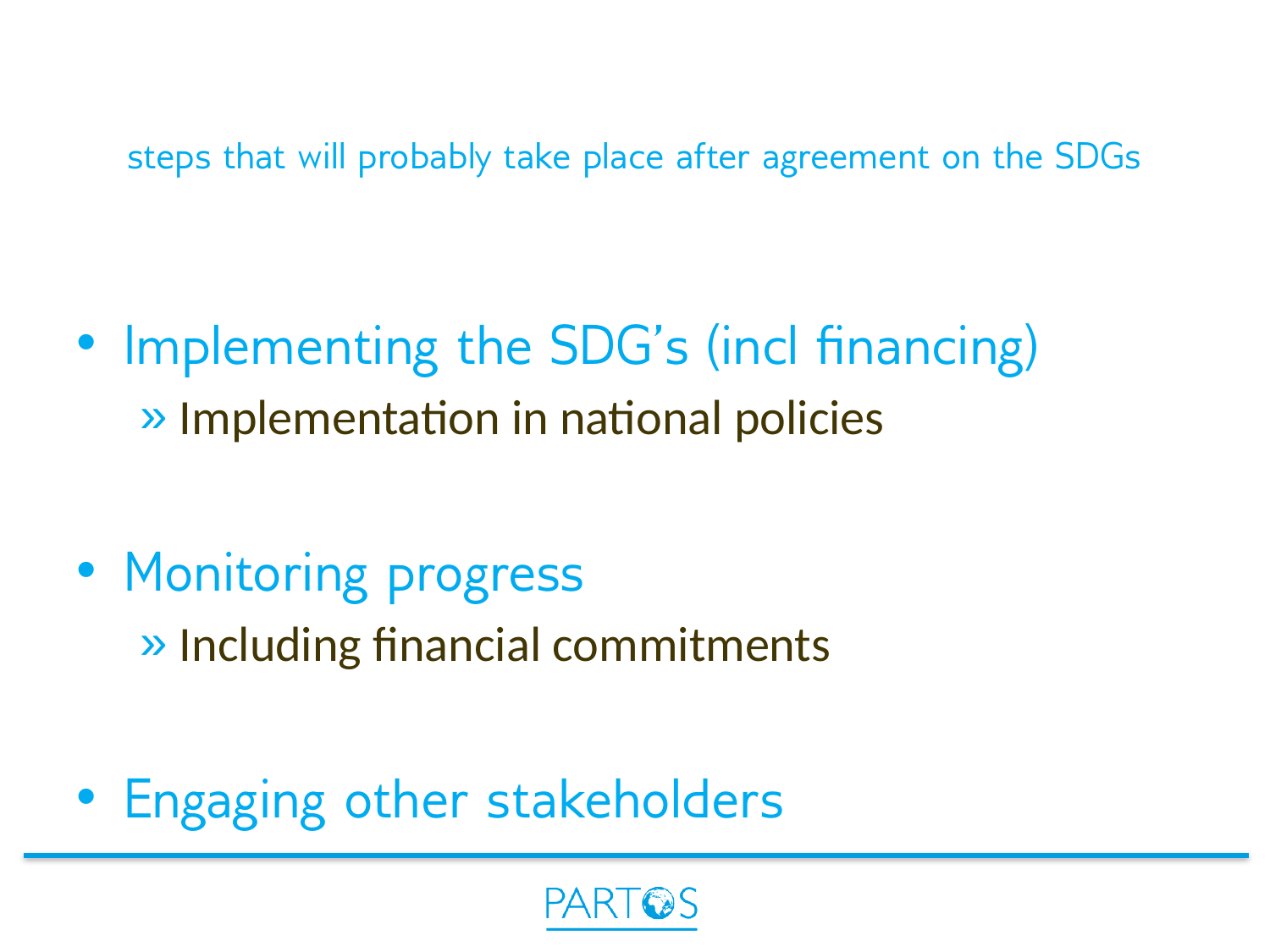

# steps that will probably take place after agreement on the SDGs

Implementing the SDG’s (incl financing)
Implementation in national policies

Monitoring progress
Including financial commitments

Engaging other stakeholders